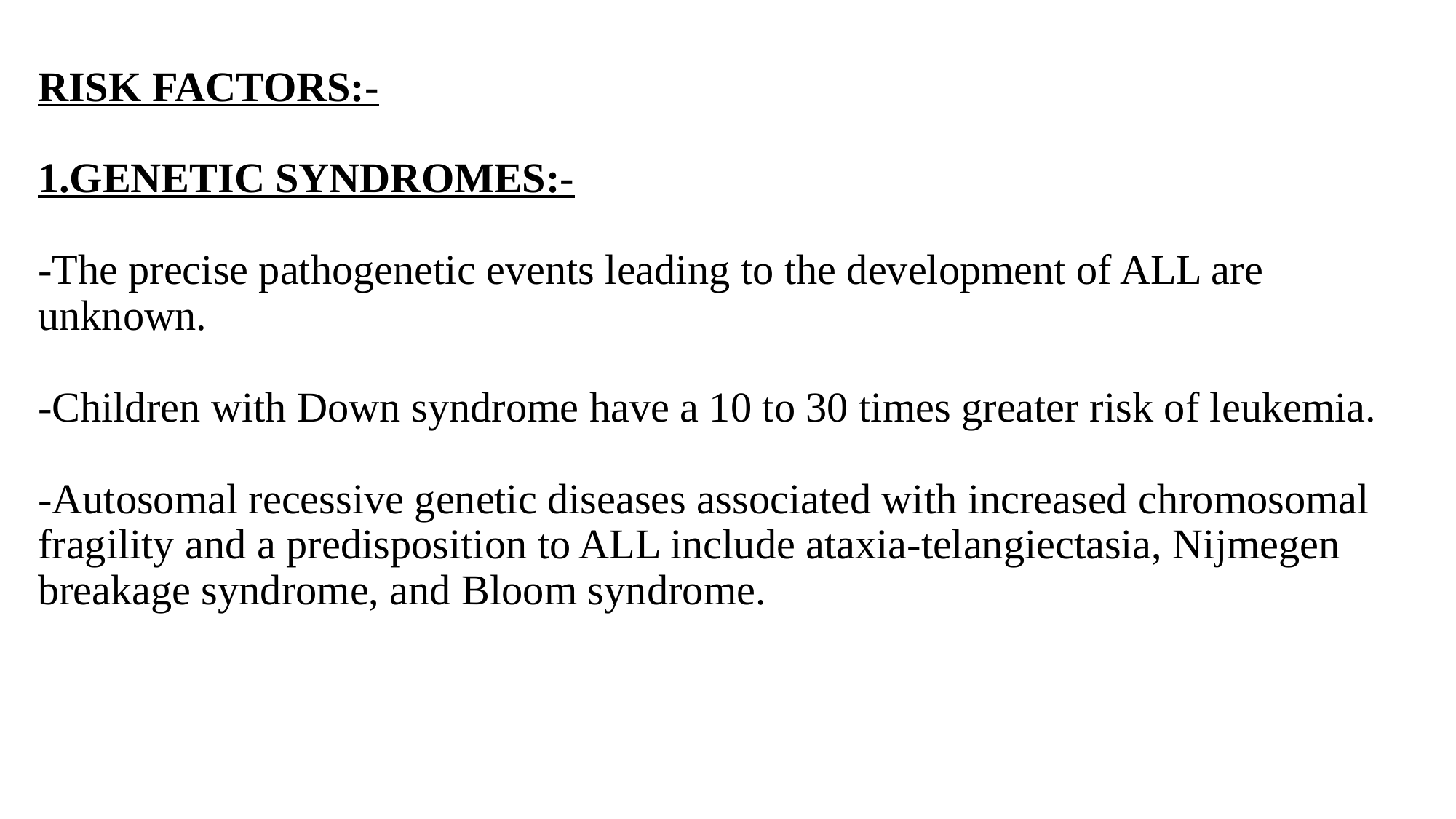

# RISK FACTORS:- 1.GENETIC SYNDROMES:- -The precise pathogenetic events leading to the development of ALL are unknown. -Children with Down syndrome have a 10 to 30 times greater risk of leukemia. -Autosomal recessive genetic diseases associated with increased chromosomal fragility and a predisposition to ALL include ataxia-telangiectasia, Nijmegen breakage syndrome, and Bloom syndrome.